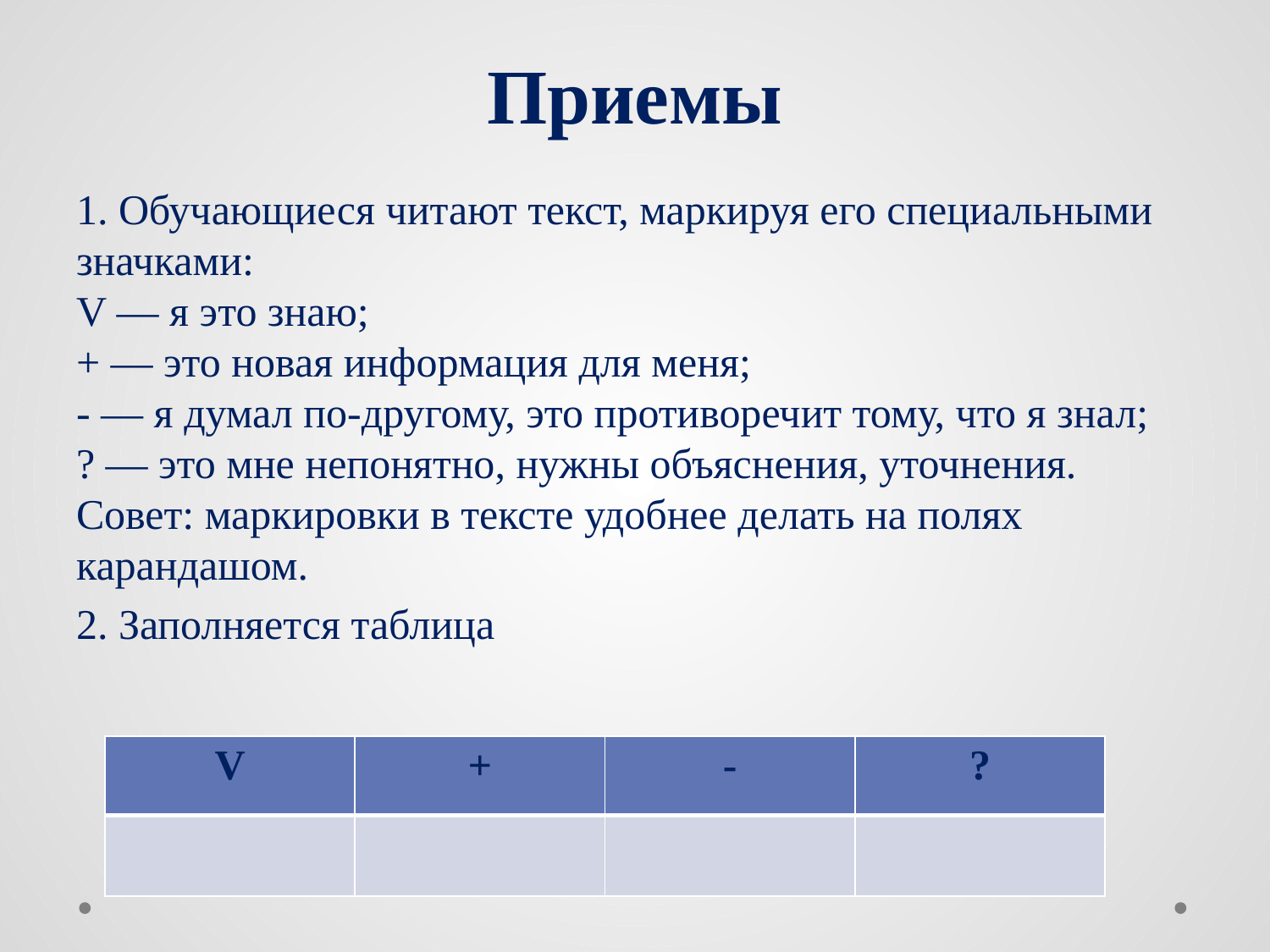

# Приемы
1. Обучающиеся читают текст, маркируя его специальными значками:
V — я это знаю;
+ — это новая информация для меня;
- — я думал по-другому, это противоречит тому, что я знал;
? — это мне непонятно, нужны объяснения, уточнения.
Совет: маркировки в тексте удобнее делать на полях карандашом.
2. Заполняется таблица

| V | + | - | ? |
| --- | --- | --- | --- |
|  |  |  |  |